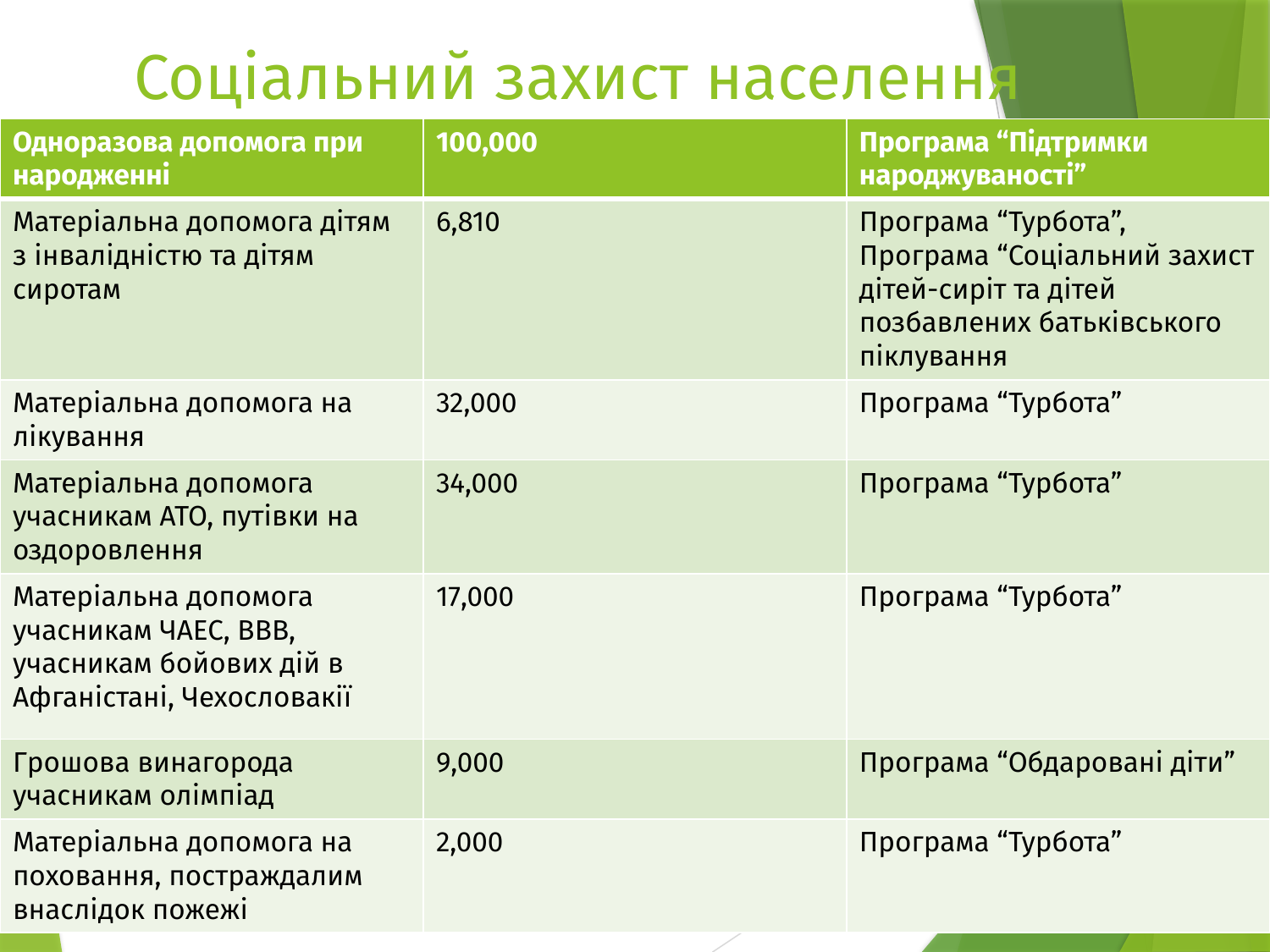

# Соціальний захист населення
| Одноразова допомога при народженні | 100,000 | Програма “Підтримки народжуваності” |
| --- | --- | --- |
| Матеріальна допомога дітям з інвалідністю та дітям сиротам | 6,810 | Програма “Турбота”, Програма “Соціальний захист дітей-сиріт та дітей позбавлених батьківського піклування |
| Матеріальна допомога на лікування | 32,000 | Програма “Турбота” |
| Матеріальна допомога учасникам АТО, путівки на оздоровлення | 34,000 | Програма “Турбота” |
| Матеріальна допомога учасникам ЧАЕС, ВВВ, учасникам бойових дій в Афганістані, Чехословакії | 17,000 | Програма “Турбота” |
| Грошова винагорода учасникам олімпіад | 9,000 | Програма “Обдаровані діти” |
| Матеріальна допомога на поховання, постраждалим внаслідок пожежі | 2,000 | Програма “Турбота” |